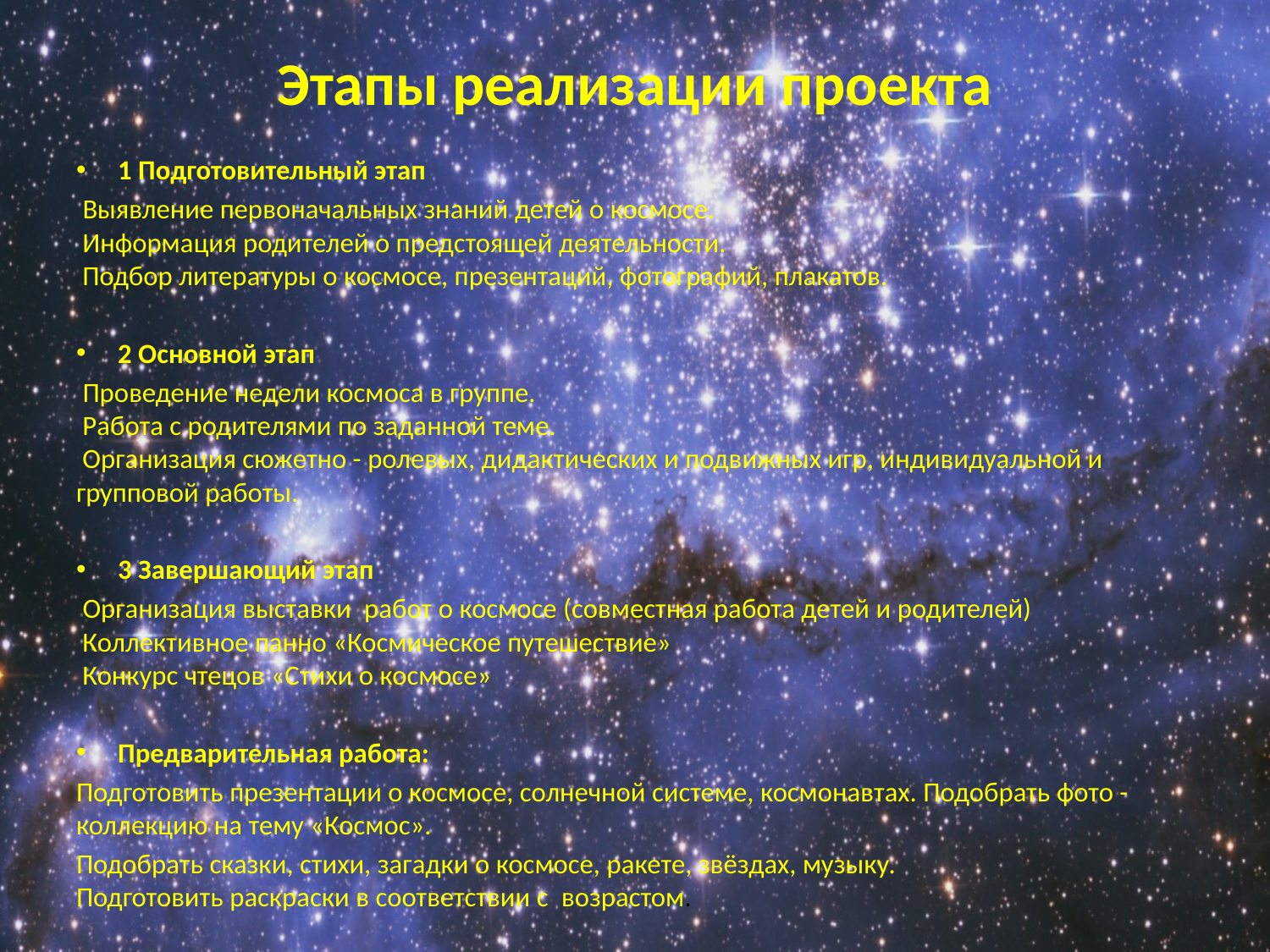

# Этапы реализации проекта
1 Подготовительный этап
 Выявление первоначальных знаний детей о космосе.
 Информация родителей о предстоящей деятельности.
 Подбор литературы о космосе, презентаций, фотографий, плакатов.

2 Основной этап
 Проведение недели космоса в группе.
 Работа с родителями по заданной теме.
 Организация сюжетно - ролевых, дидактических и подвижных игр, индивидуальной и групповой работы.

3 Завершающий этап
 Организация выставки  работ о космосе (совместная работа детей и родителей)
 Коллективное панно «Космическое путешествие» 
 Конкурс чтецов «Стихи о космосе»

Предварительная работа:
Подготовить презентации о космосе, солнечной системе, космонавтах. Подобрать фото - коллекцию на тему «Космос».
Подобрать сказки, стихи, загадки о космосе, ракете, звёздах, музыку.                 
Подготовить раскраски в соответствии с  возрастом.